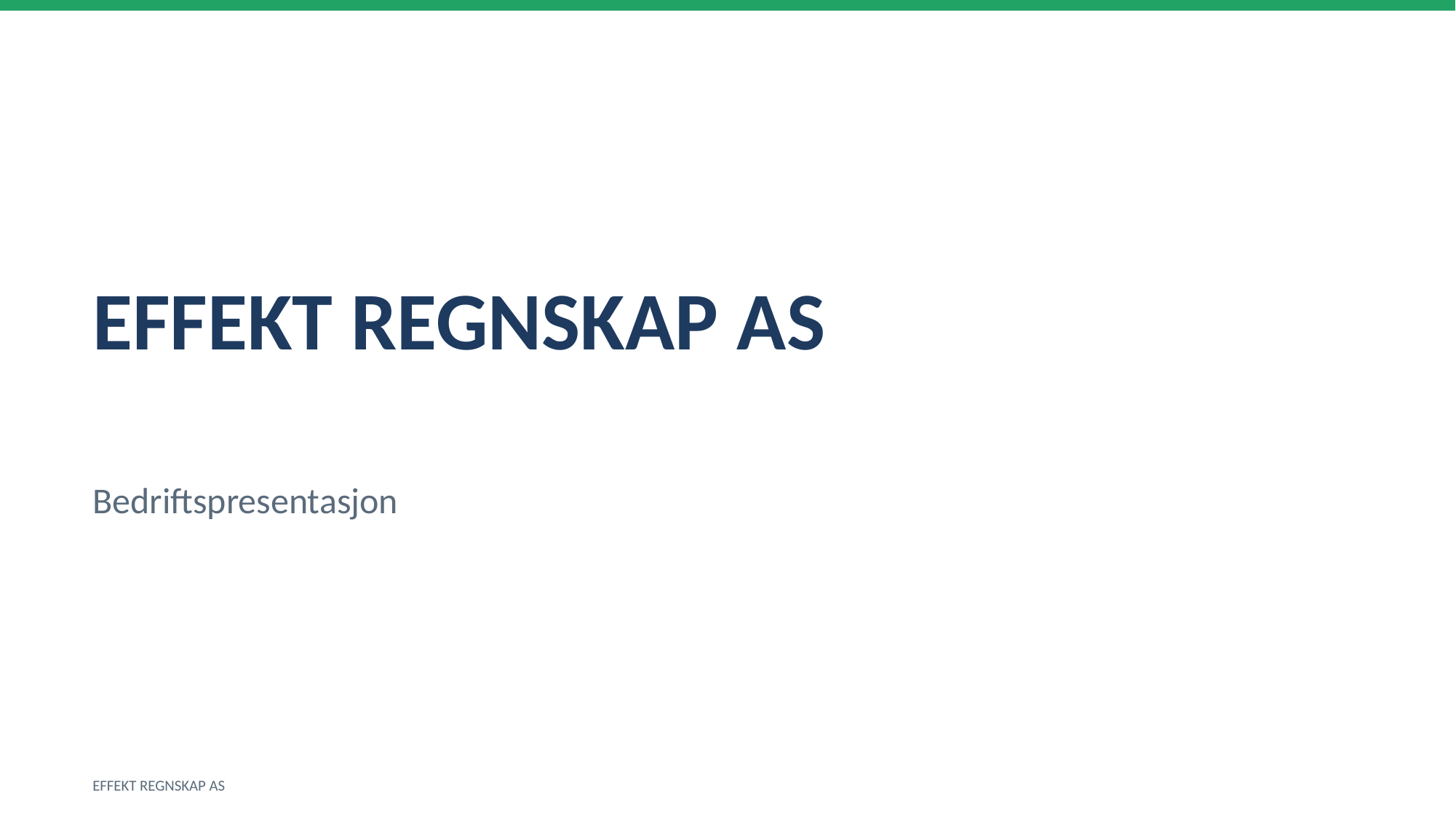

EFFEKT REGNSKAP AS
Bedriftspresentasjon
EFFEKT REGNSKAP AS